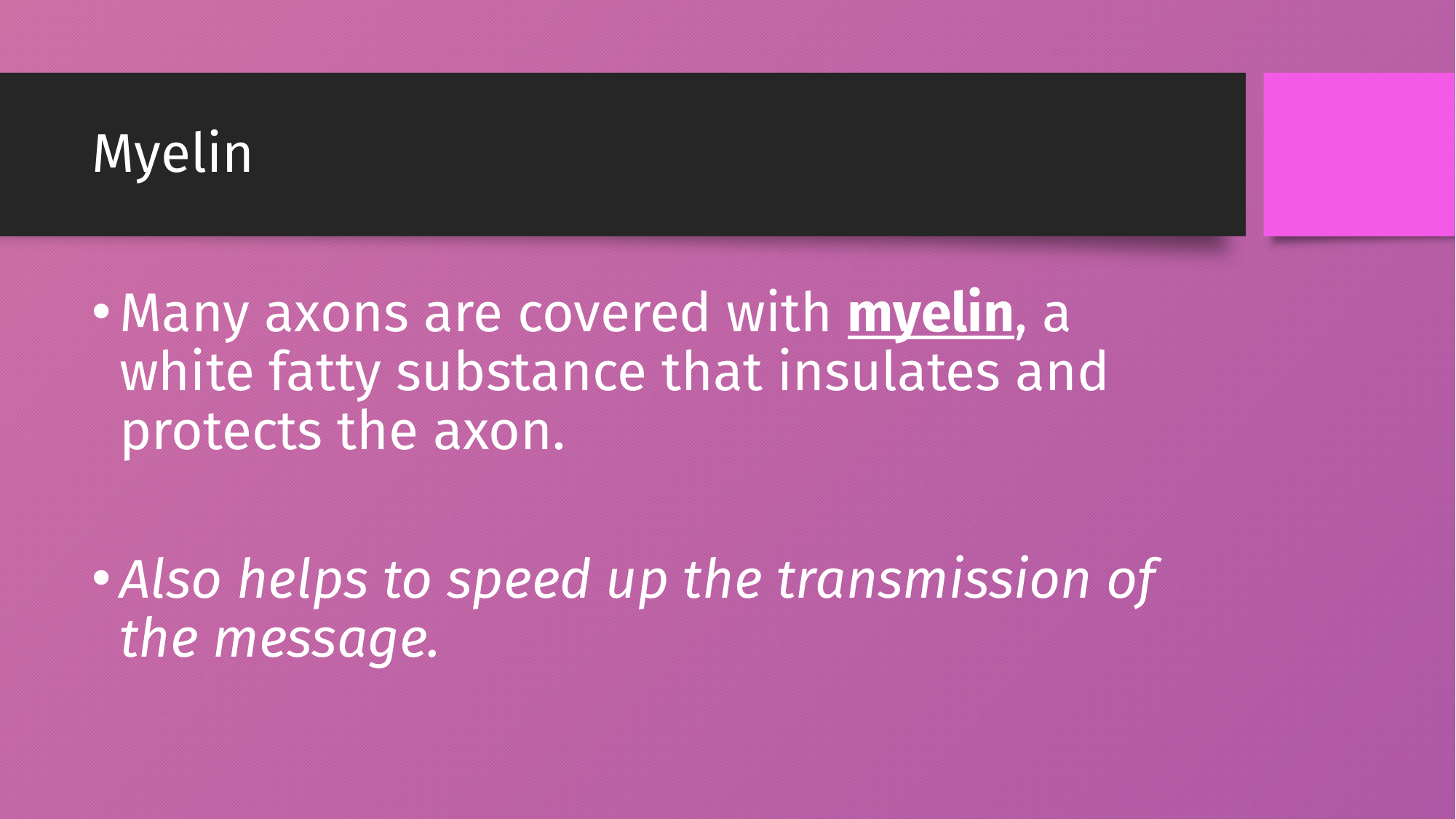

# Myelin
Many axons are covered with myelin, a white fatty substance that insulates and protects the axon.

Also helps to speed up the transmission of the message.